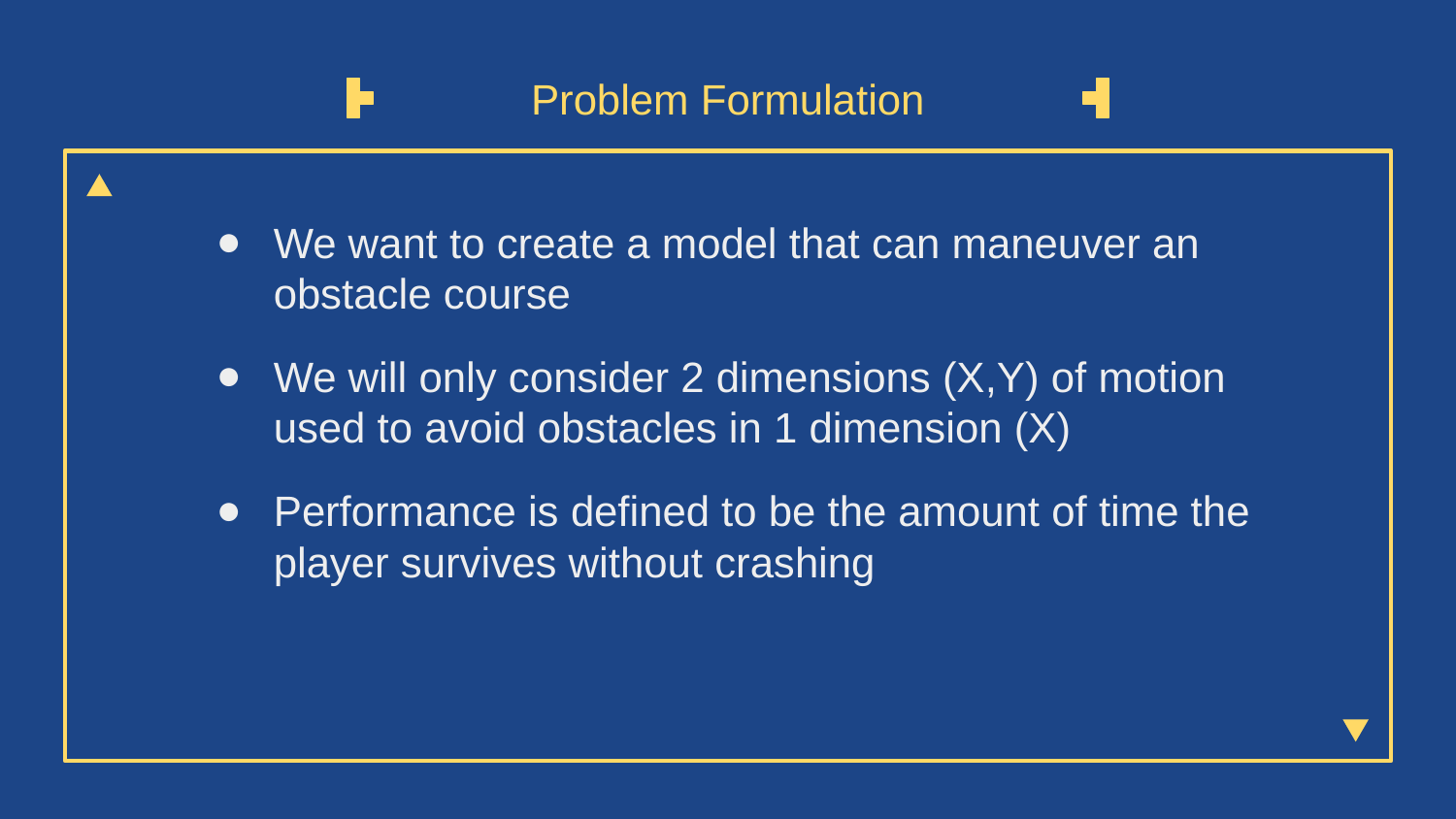

# Problem Formulation

We want to create a model that can maneuver an obstacle course
We will only consider 2 dimensions (X,Y) of motion used to avoid obstacles in 1 dimension (X)
Performance is defined to be the amount of time the player survives without crashing